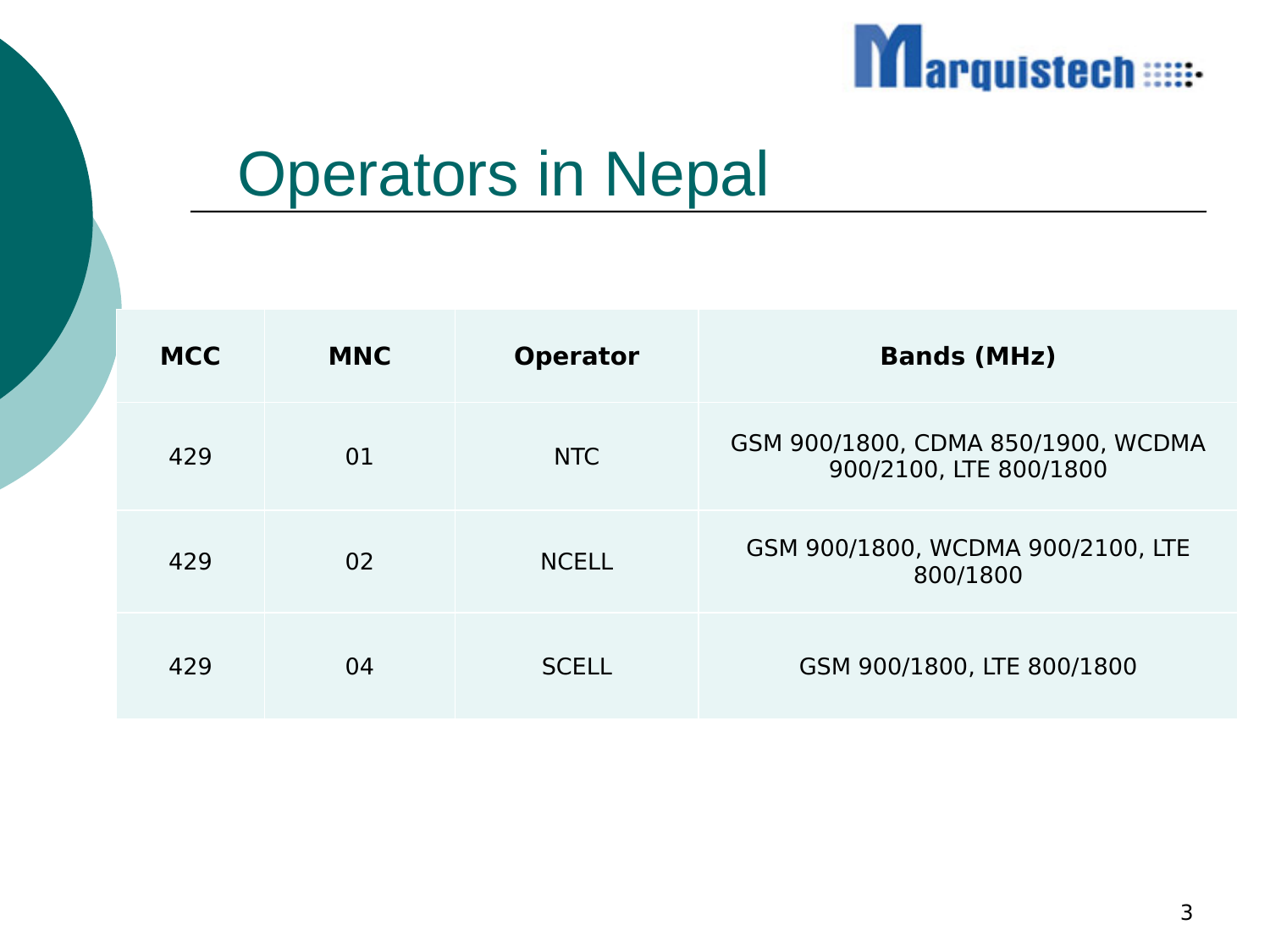

Operators in Nepal
| MCC | MNC | Operator | Bands (MHz) |
| --- | --- | --- | --- |
| 429 | 01 | NTC | GSM 900/1800, CDMA 850/1900, WCDMA 900/2100, LTE 800/1800 |
| 429 | 02 | NCELL | GSM 900/1800, WCDMA 900/2100, LTE 800/1800 |
| 429 | 04 | SCELL | GSM 900/1800, LTE 800/1800 |
|  |  |  |  |
| --- | --- | --- | --- |
|  |  |  |  |
|  |  |  |  |
|  |  |  |  |
#

3